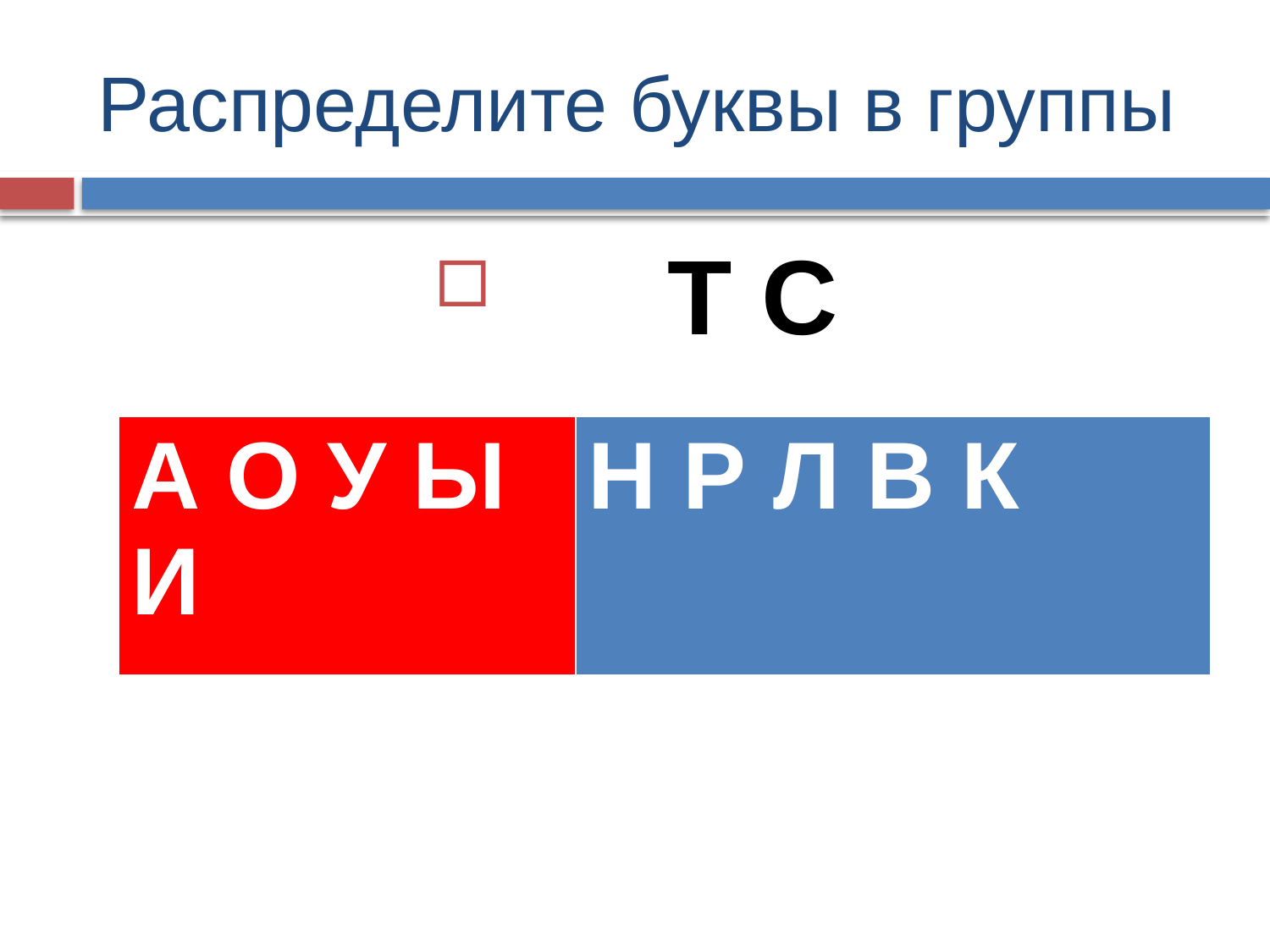

# Распределите буквы в группы
      Т С
| А О У Ы И | Н Р Л В К |
| --- | --- |